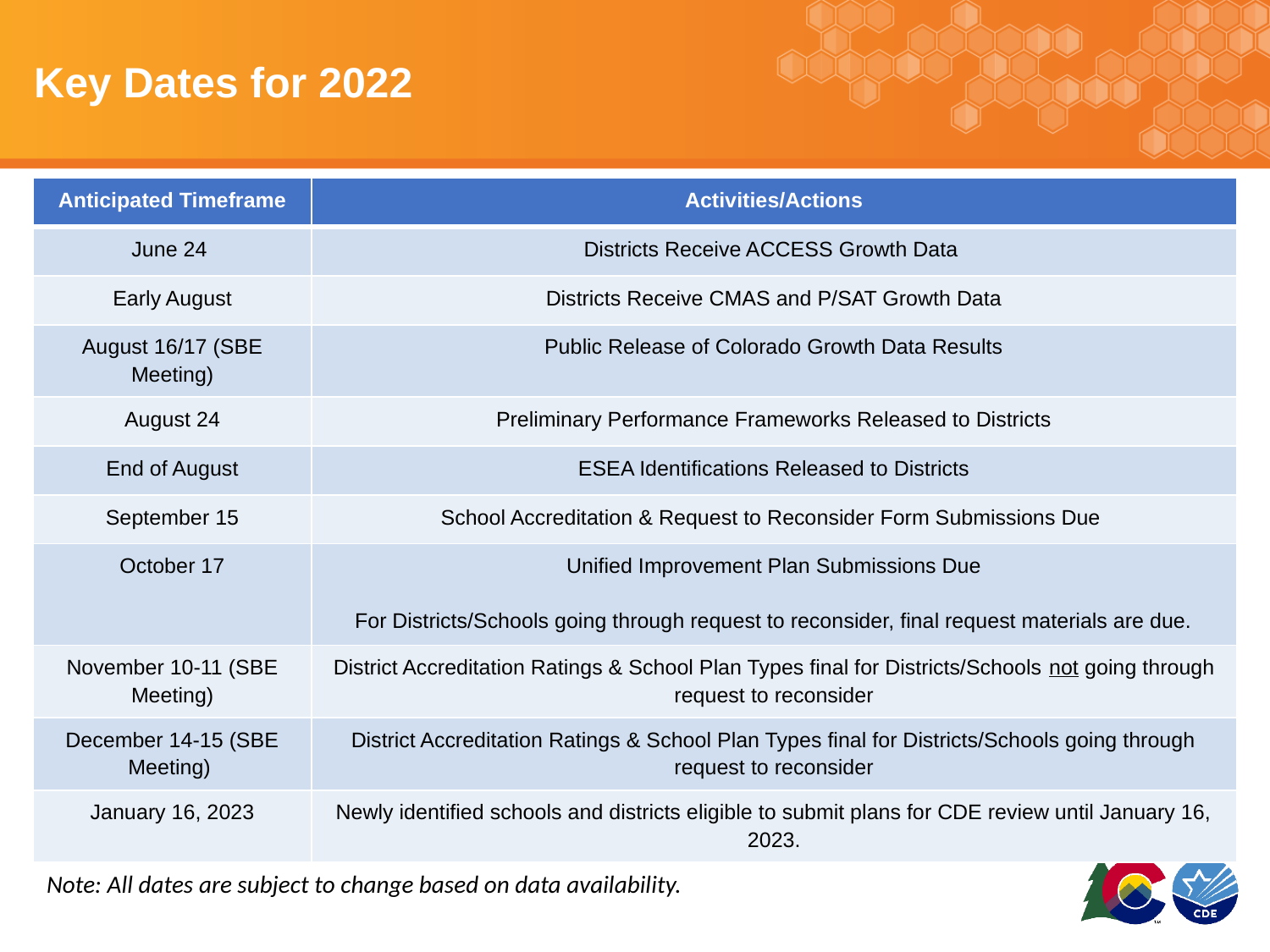

# Key Dates for 2022
| Anticipated Timeframe | Activities/Actions |
| --- | --- |
| June 24 | Districts Receive ACCESS Growth Data |
| Early August | Districts Receive CMAS and P/SAT Growth Data |
| August 16/17 (SBE Meeting) | Public Release of Colorado Growth Data Results |
| August 24 | Preliminary Performance Frameworks Released to Districts |
| End of August | ESEA Identifications Released to Districts |
| September 15 | School Accreditation & Request to Reconsider Form Submissions Due |
| October 17 | Unified Improvement Plan Submissions Due For Districts/Schools going through request to reconsider, final request materials are due. |
| November 10-11 (SBE Meeting) | District Accreditation Ratings & School Plan Types final for Districts/Schools not going through request to reconsider |
| December 14-15 (SBE Meeting) | District Accreditation Ratings & School Plan Types final for Districts/Schools going through request to reconsider |
| January 16, 2023 | Newly identified schools and districts eligible to submit plans for CDE review until January 16, 2023. |
Note: All dates are subject to change based on data availability.